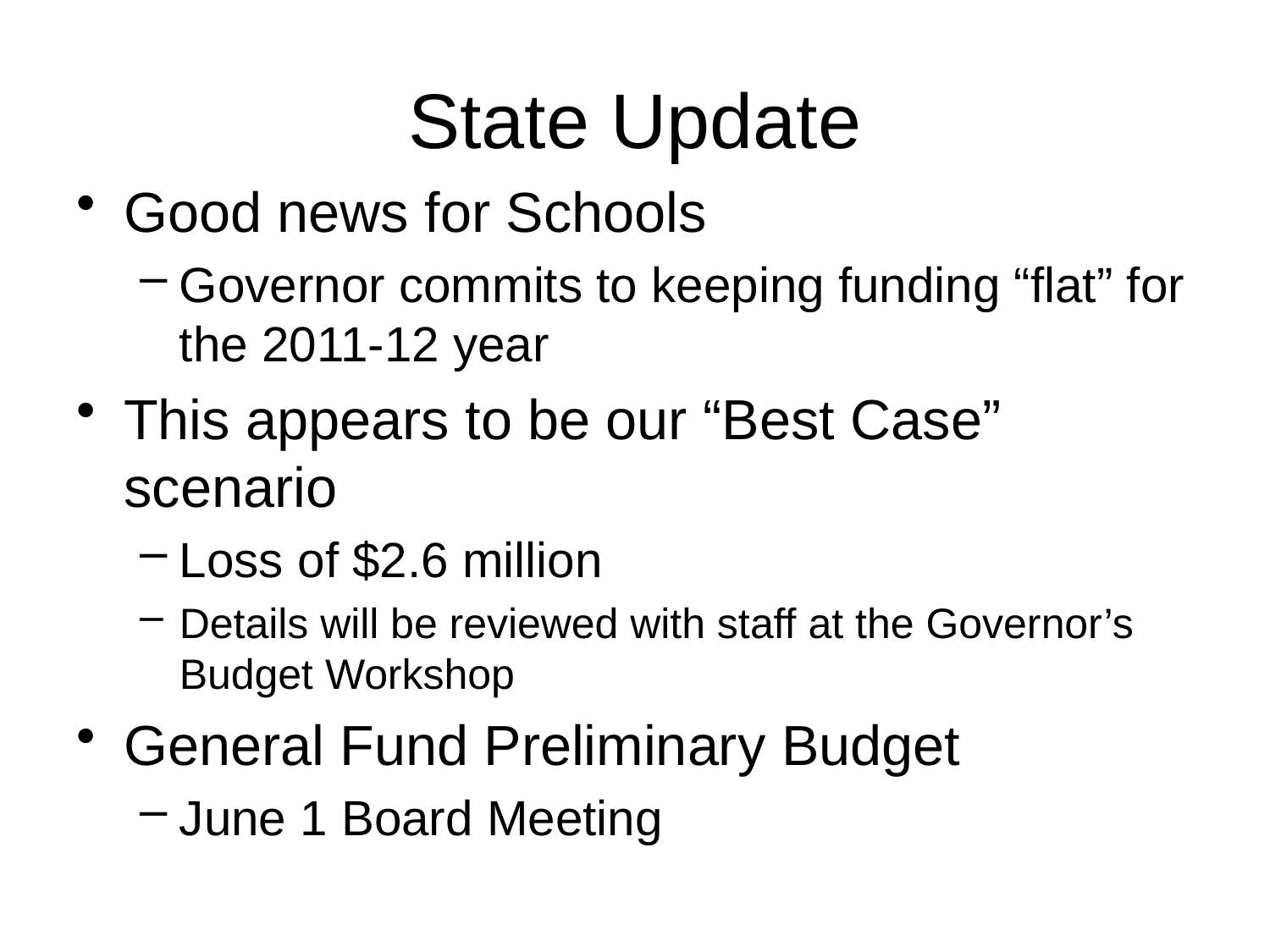

# State Update
Good news for Schools
Governor commits to keeping funding “flat” for the 2011-12 year
This appears to be our “Best Case” scenario
Loss of $2.6 million
Details will be reviewed with staff at the Governor’s Budget Workshop
General Fund Preliminary Budget
June 1 Board Meeting